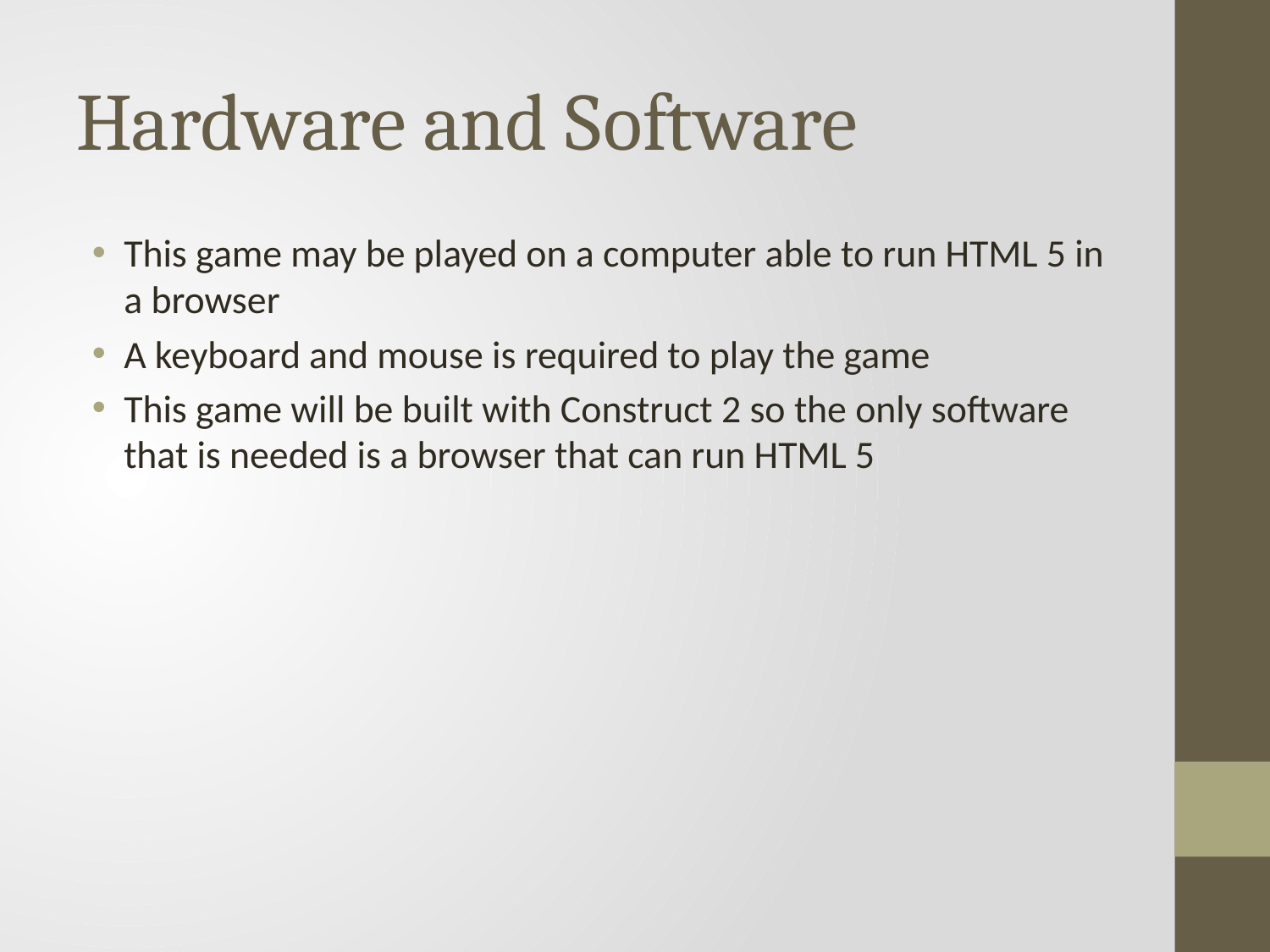

# Hardware and Software
This game may be played on a computer able to run HTML 5 in a browser
A keyboard and mouse is required to play the game
This game will be built with Construct 2 so the only software that is needed is a browser that can run HTML 5